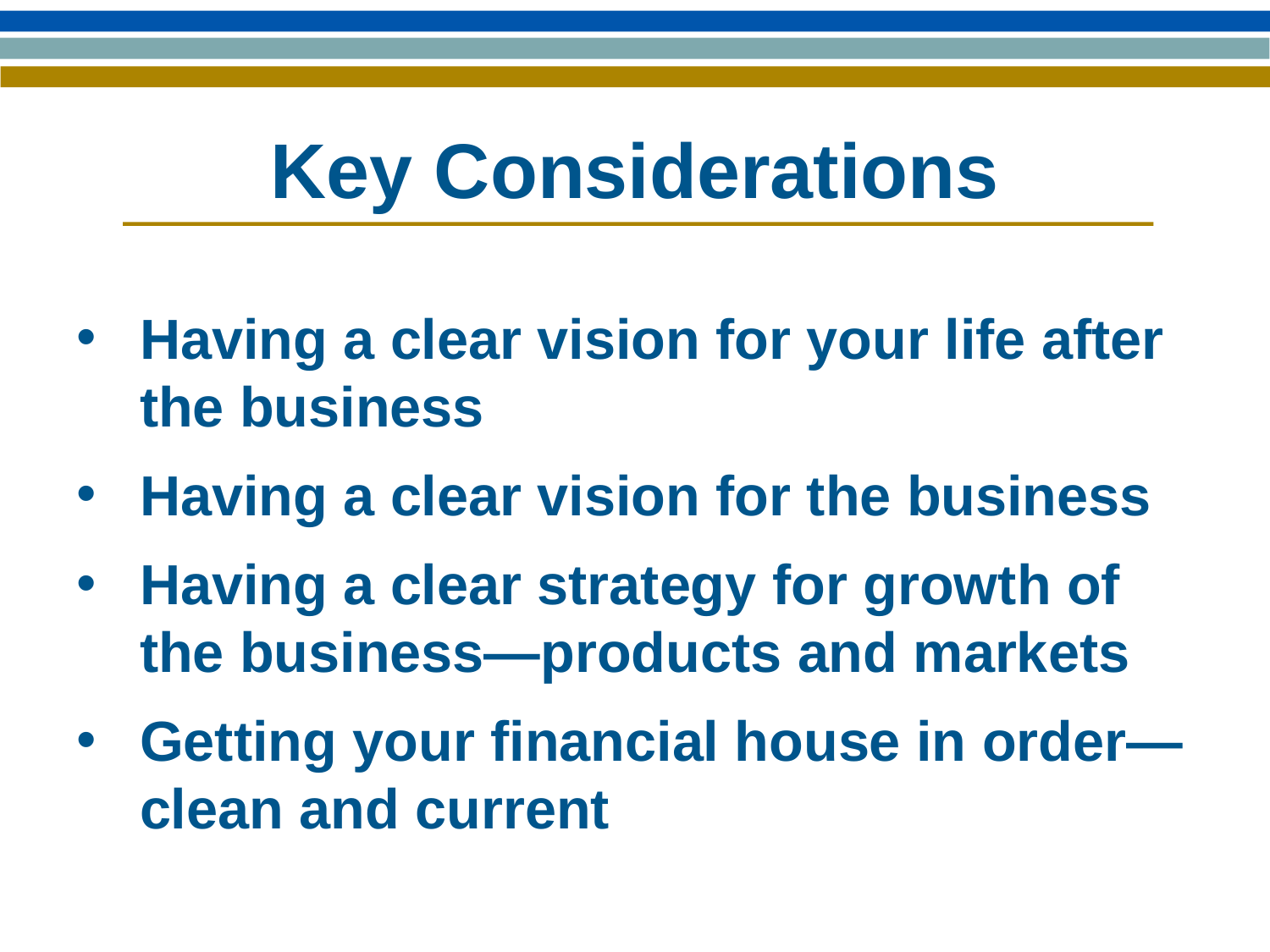

# Key Considerations

Having a clear vision for your life after the business
Having a clear vision for the business
Having a clear strategy for growth of the business—products and markets
Getting your financial house in order—clean and current